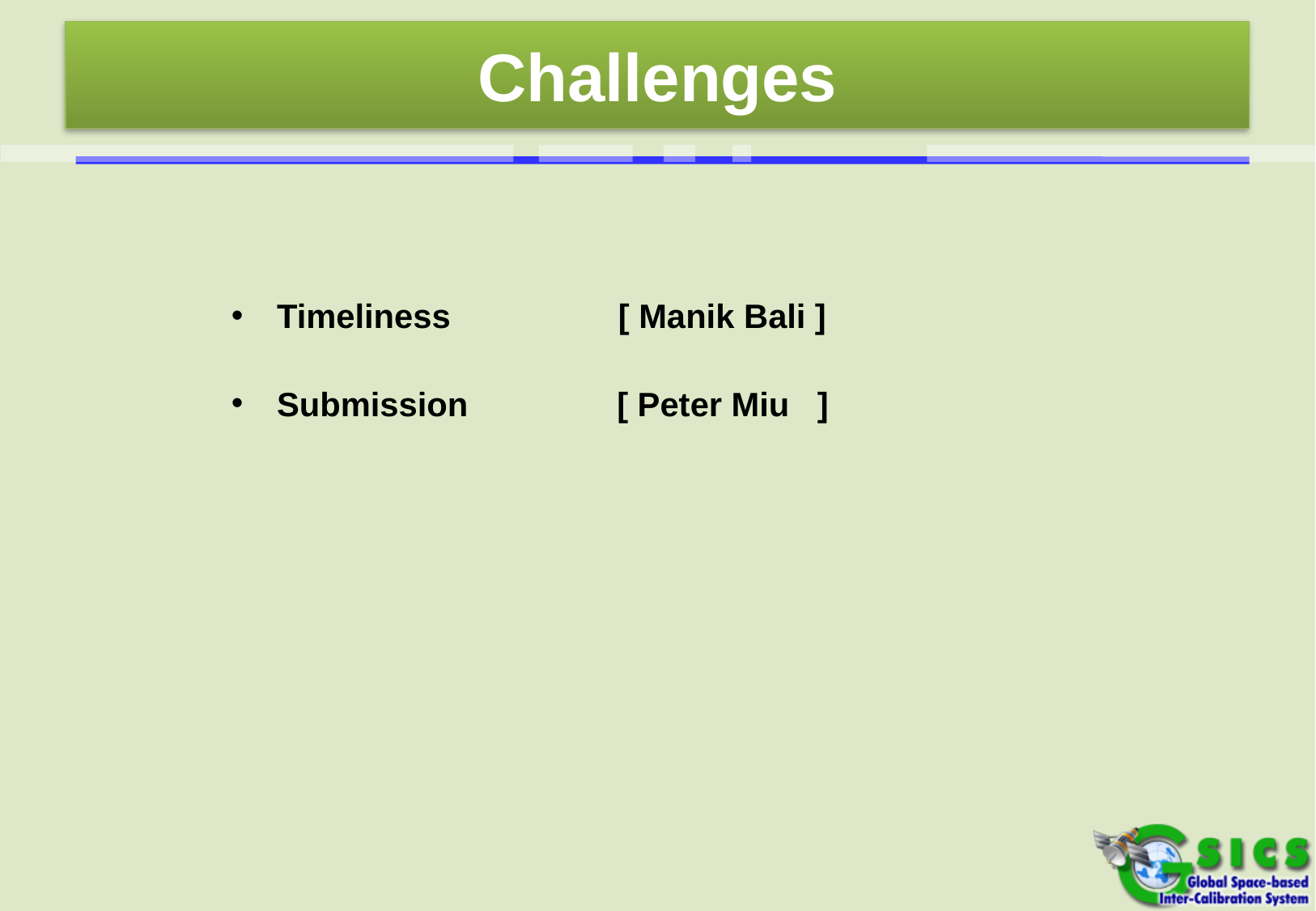

# Challenges
Timeliness                  [ Manik Bali ]
Submission                [ Peter Miu   ]